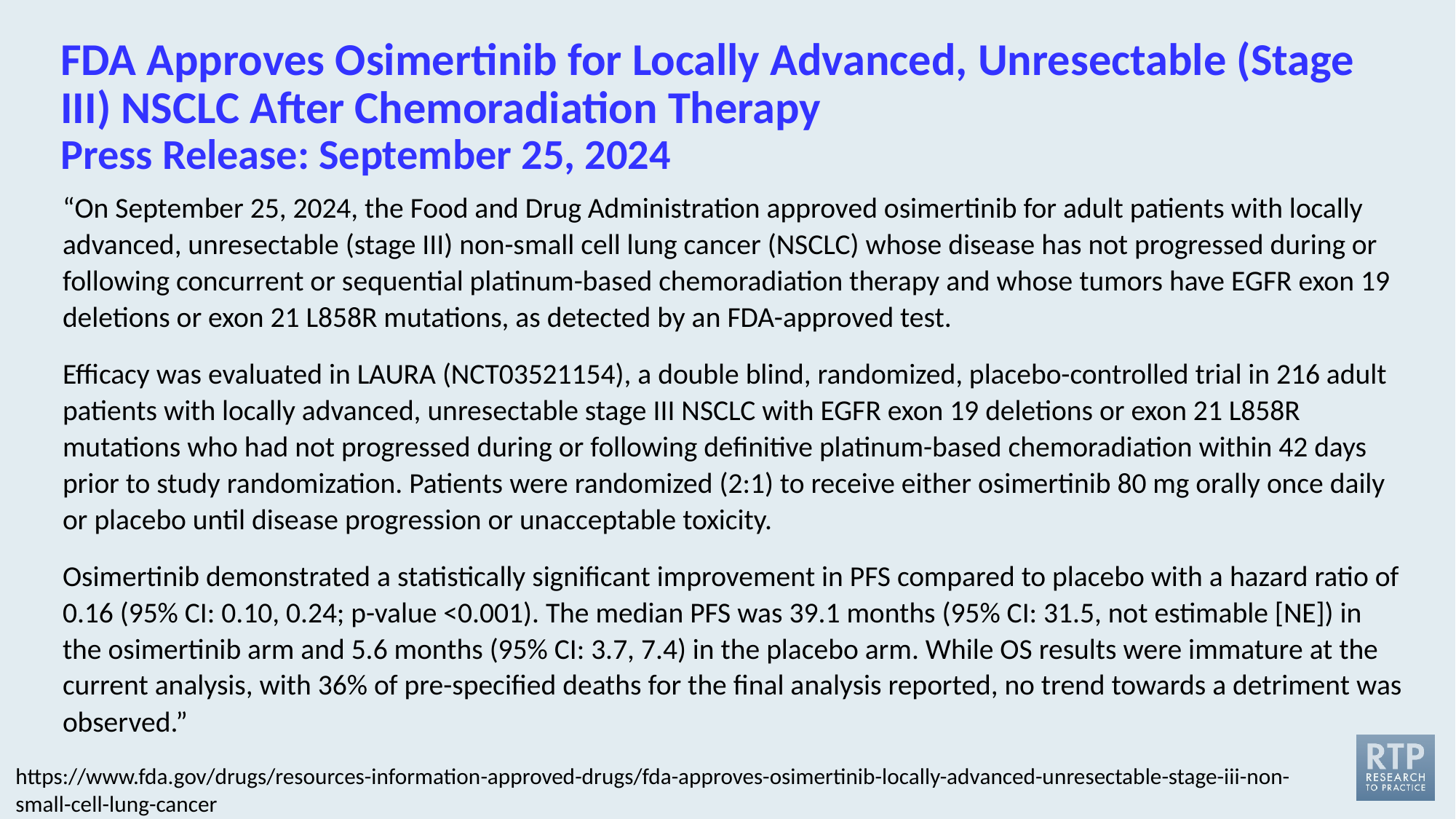

# FDA Approves Osimertinib for Locally Advanced, Unresectable (Stage III) NSCLC After Chemoradiation Therapy Press Release: September 25, 2024
“On September 25, 2024, the Food and Drug Administration approved osimertinib for adult patients with locally advanced, unresectable (stage III) non-small cell lung cancer (NSCLC) whose disease has not progressed during or following concurrent or sequential platinum-based chemoradiation therapy and whose tumors have EGFR exon 19 deletions or exon 21 L858R mutations, as detected by an FDA-approved test.
Efficacy was evaluated in LAURA (NCT03521154), a double blind, randomized, placebo-controlled trial in 216 adult patients with locally advanced, unresectable stage III NSCLC with EGFR exon 19 deletions or exon 21 L858R mutations who had not progressed during or following definitive platinum-based chemoradiation within 42 days prior to study randomization. Patients were randomized (2:1) to receive either osimertinib 80 mg orally once daily or placebo until disease progression or unacceptable toxicity.
Osimertinib demonstrated a statistically significant improvement in PFS compared to placebo with a hazard ratio of 0.16 (95% CI: 0.10, 0.24; p-value <0.001). The median PFS was 39.1 months (95% CI: 31.5, not estimable [NE]) in the osimertinib arm and 5.6 months (95% CI: 3.7, 7.4) in the placebo arm. While OS results were immature at the current analysis, with 36% of pre-specified deaths for the final analysis reported, no trend towards a detriment was observed.”

https://www.fda.gov/drugs/resources-information-approved-drugs/fda-approves-osimertinib-locally-advanced-unresectable-stage-iii-non-small-cell-lung-cancer